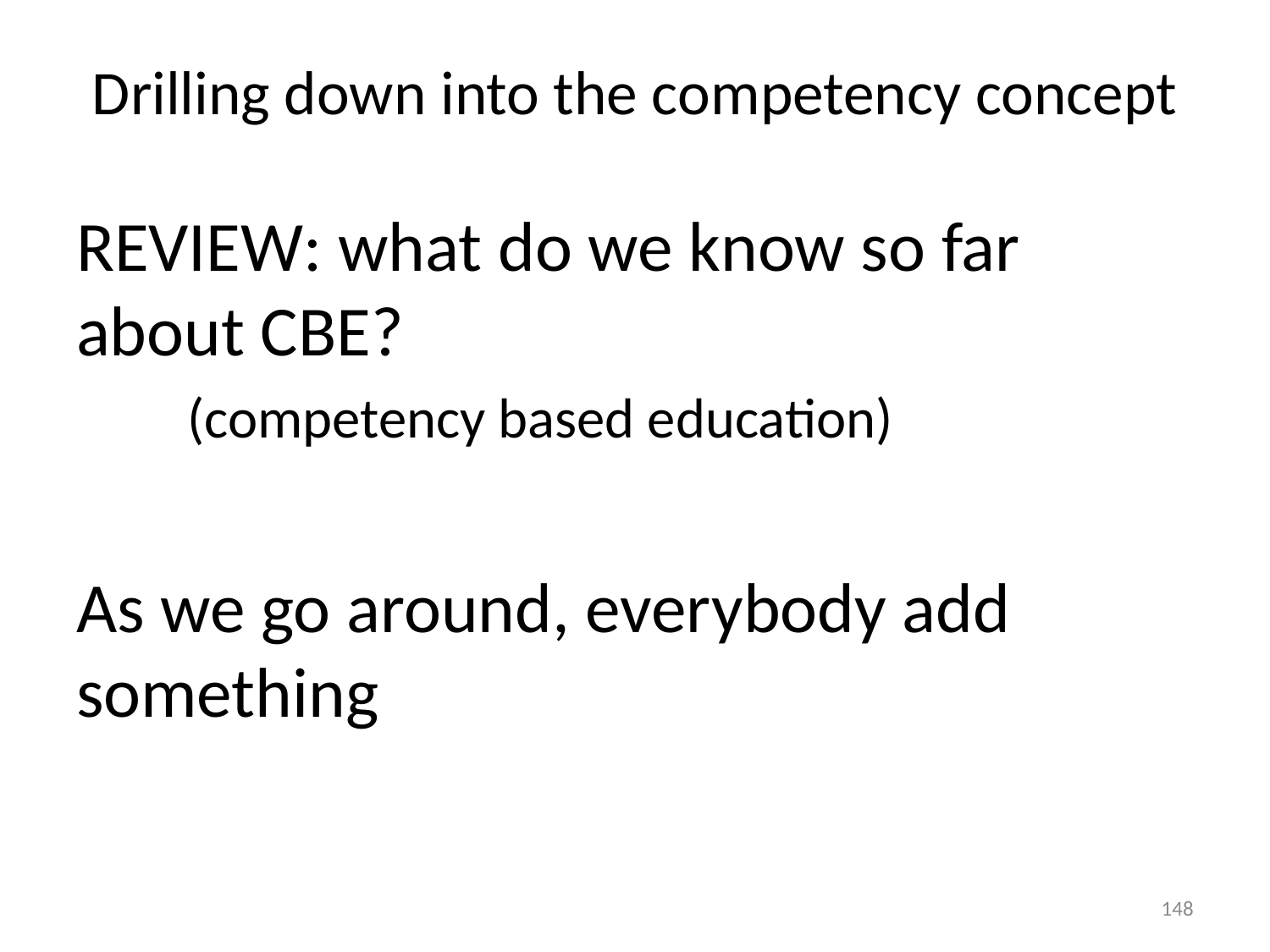

# Drilling down into the competency concept
REVIEW: what do we know so far about CBE?
(competency based education)

As we go around, everybody add something

148